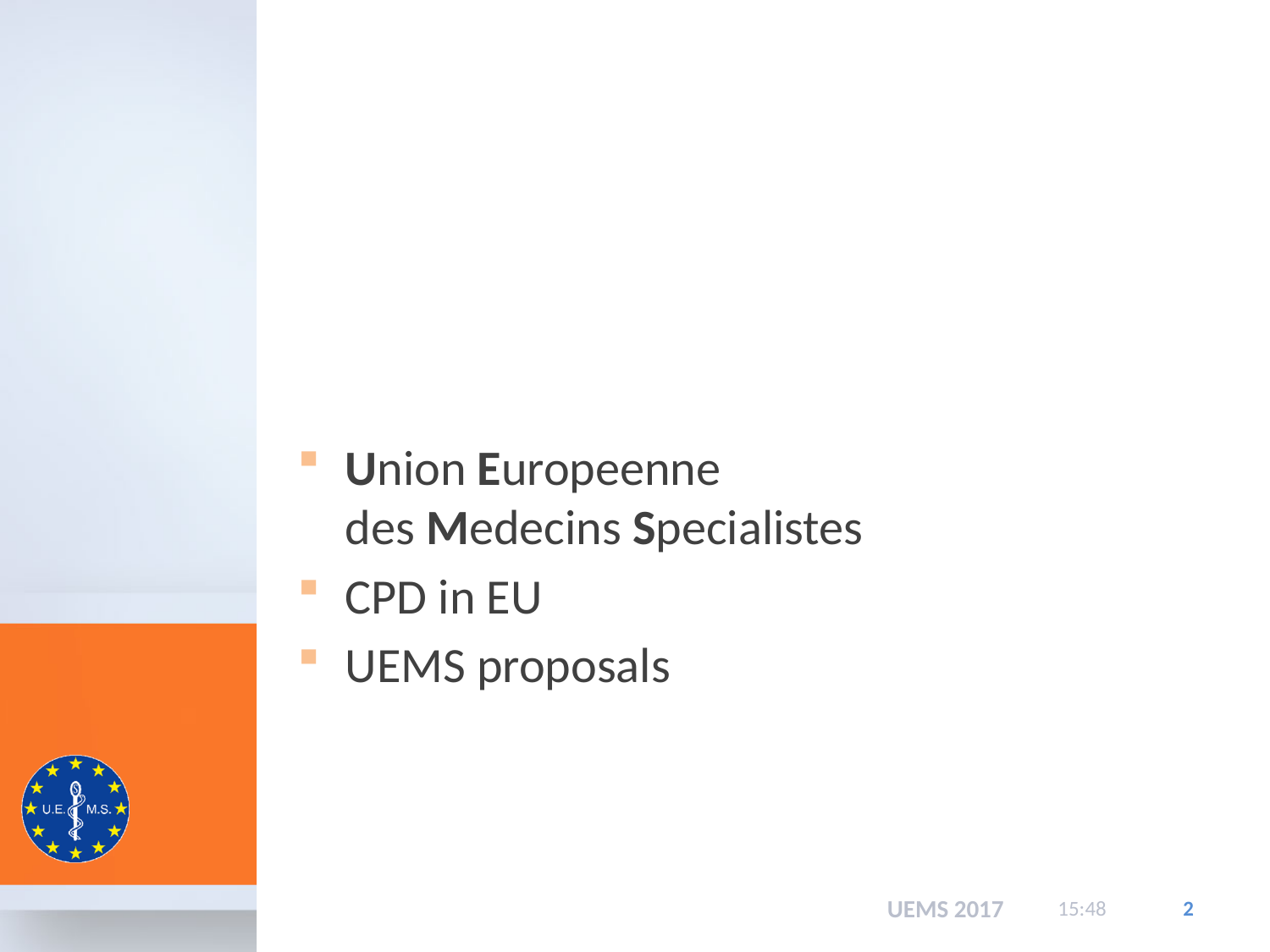

#

Union Europeenne
des Medecins Specialistes
CPD in EU
UEMS proposals

UEMS 2017
15:48
2